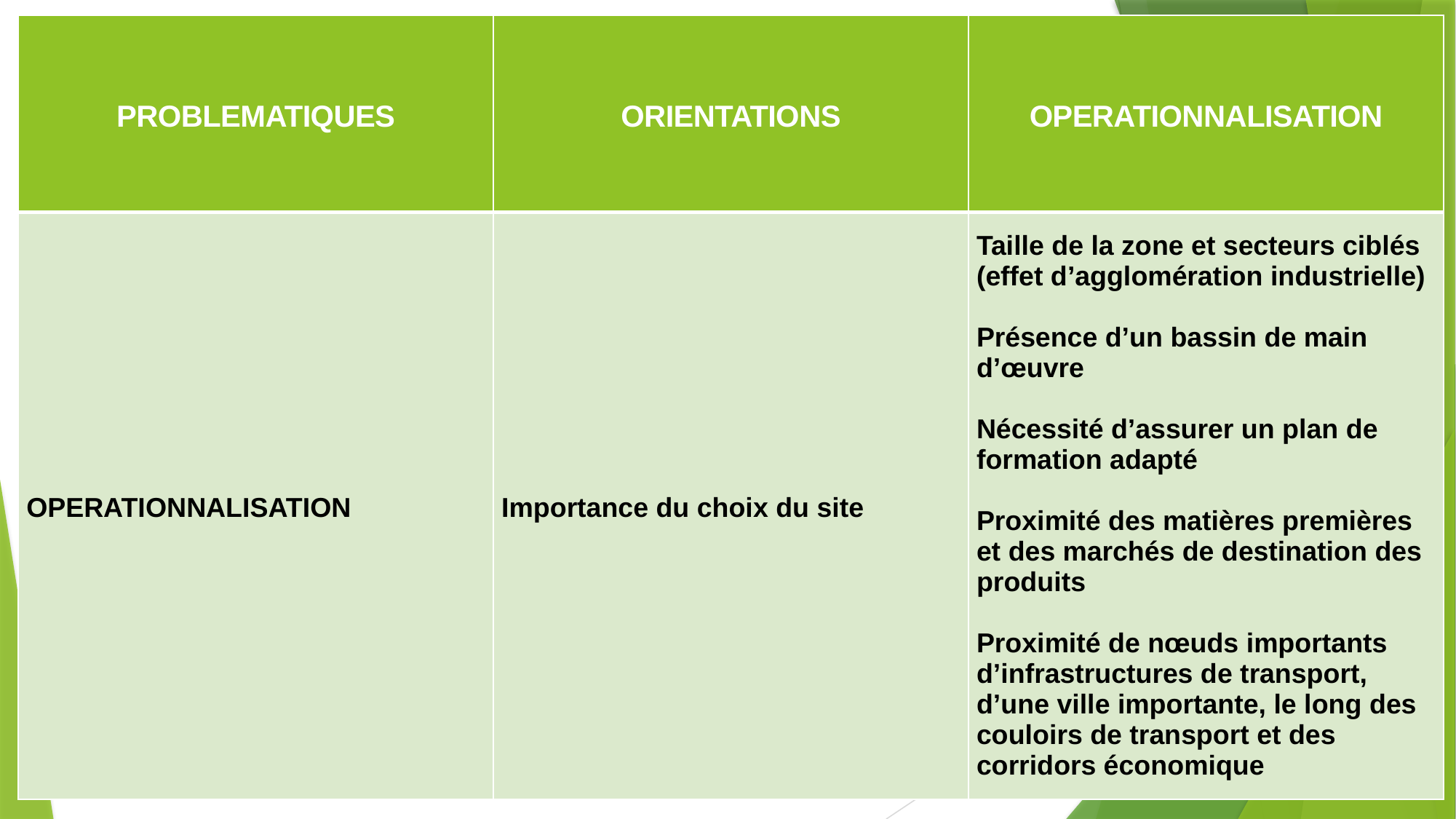

| PROBLEMATIQUES | ORIENTATIONS | OPERATIONNALISATION |
| --- | --- | --- |
| OPERATIONNALISATION | Importance du choix du site | Taille de la zone et secteurs ciblés (effet d’agglomération industrielle) Présence d’un bassin de main d’œuvre  Nécessité d’assurer un plan de formation adapté Proximité des matières premières et des marchés de destination des produits Proximité de nœuds importants d’infrastructures de transport, d’une ville importante, le long des couloirs de transport et des corridors économique |